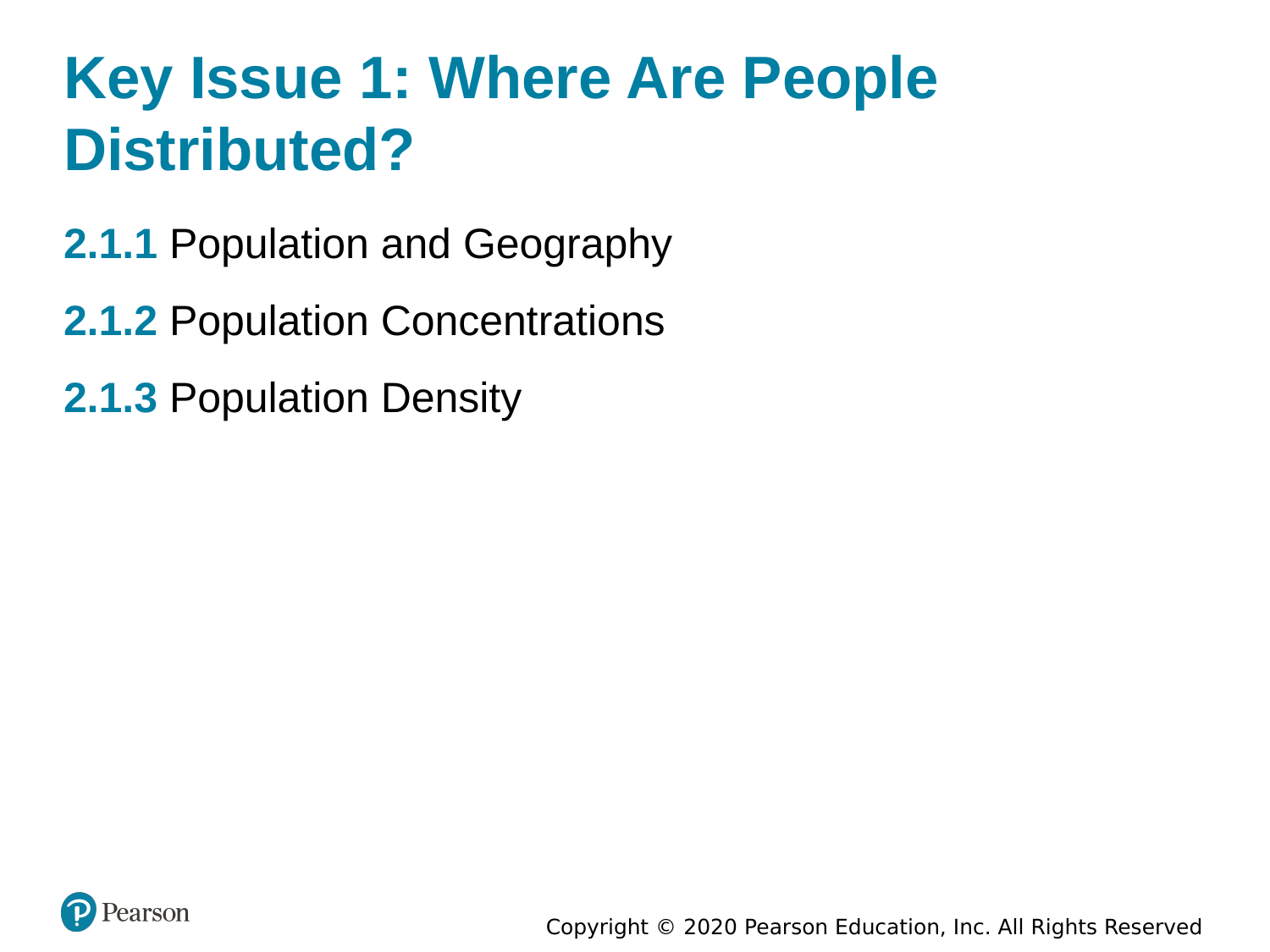

# Key Issue 1: Where Are People Distributed?
2.1.1 Population and Geography
2.1.2 Population Concentrations
2.1.3 Population Density